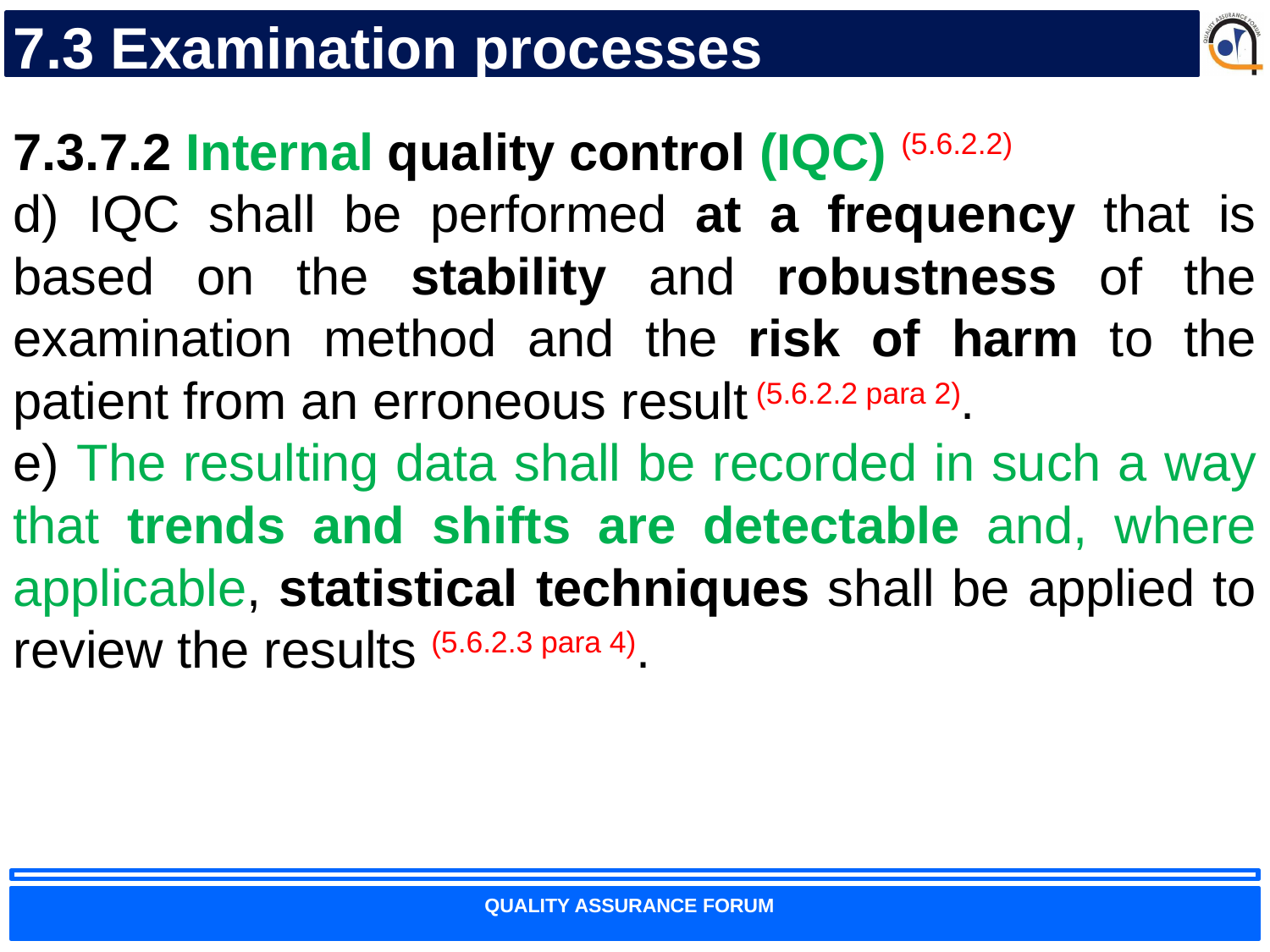

# 7.3 Examination processes
7.3.7.2 Internal quality control (IQC) (5.6.2.2)
d) IQC shall be performed at a frequency that is based on the stability and robustness of the examination method and the risk of harm to the patient from an erroneous result (5.6.2.2 para 2).
e) The resulting data shall be recorded in such a way that trends and shifts are detectable and, where applicable, statistical techniques shall be applied to review the results (5.6.2.3 para 4).
57